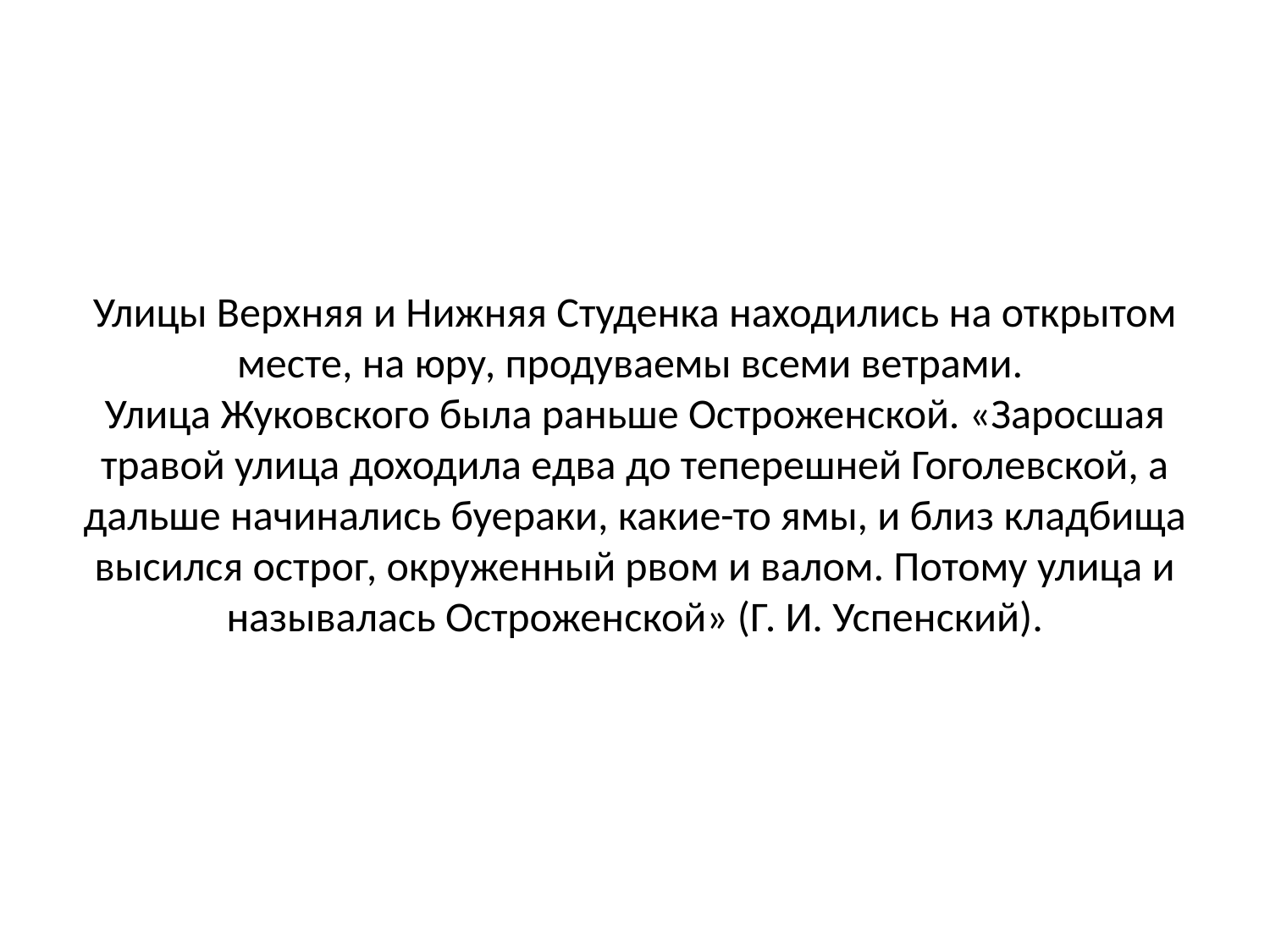

# Улицы Верхняя и Нижняя Студенка находились на открытом месте, на юру, продуваемы всеми ветрами. Улица Жуковского была раньше Остроженской. «Заросшая травой улица доходила едва до теперешней Гоголевской, а дальше начинались буераки, какие-то ямы, и близ кладбища высился острог, окруженный рвом и валом. Потому улица и называлась Остроженской» (Г. И. Успенский).